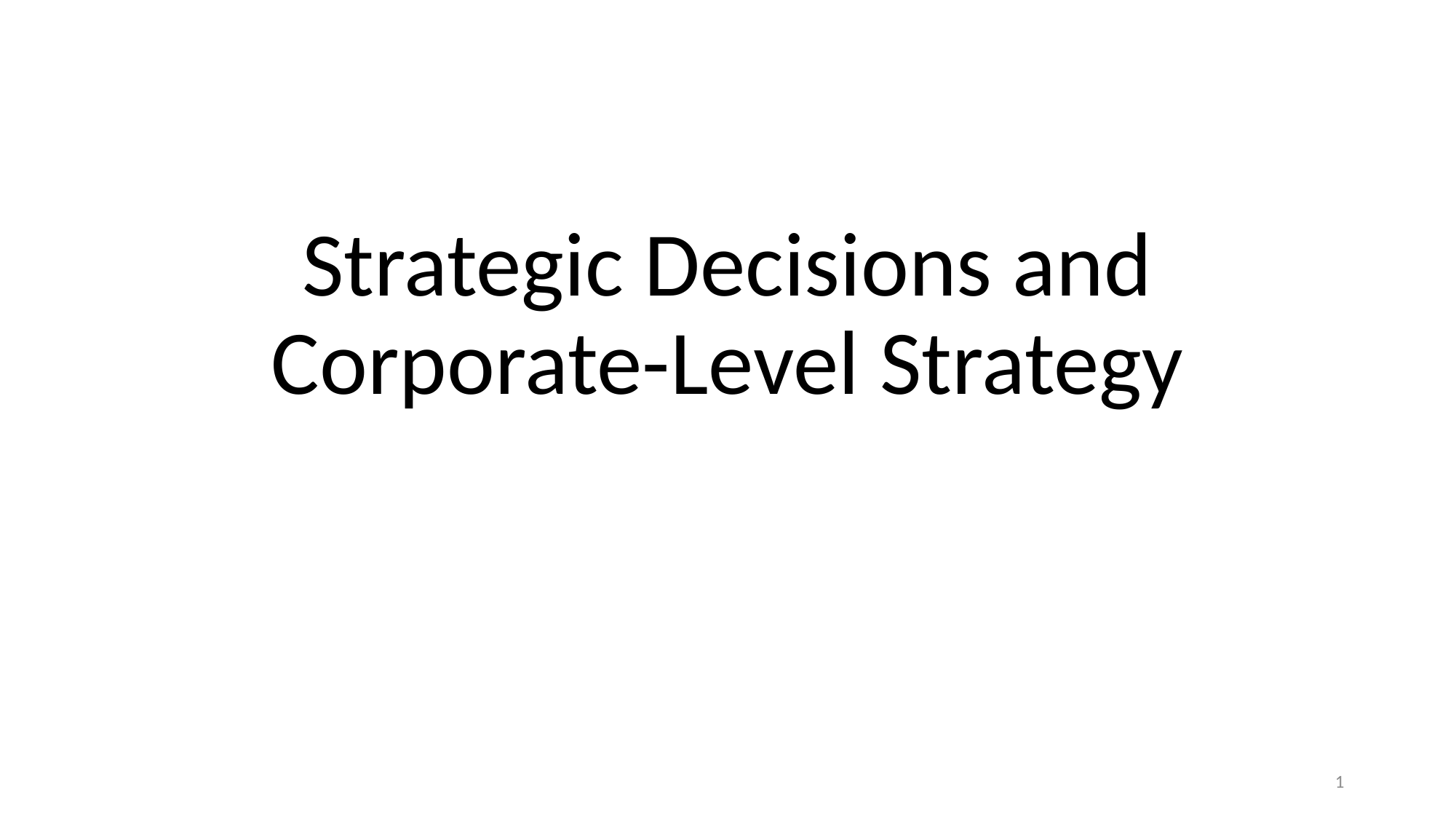

# Strategic Decisions and Corporate-Level Strategy

1